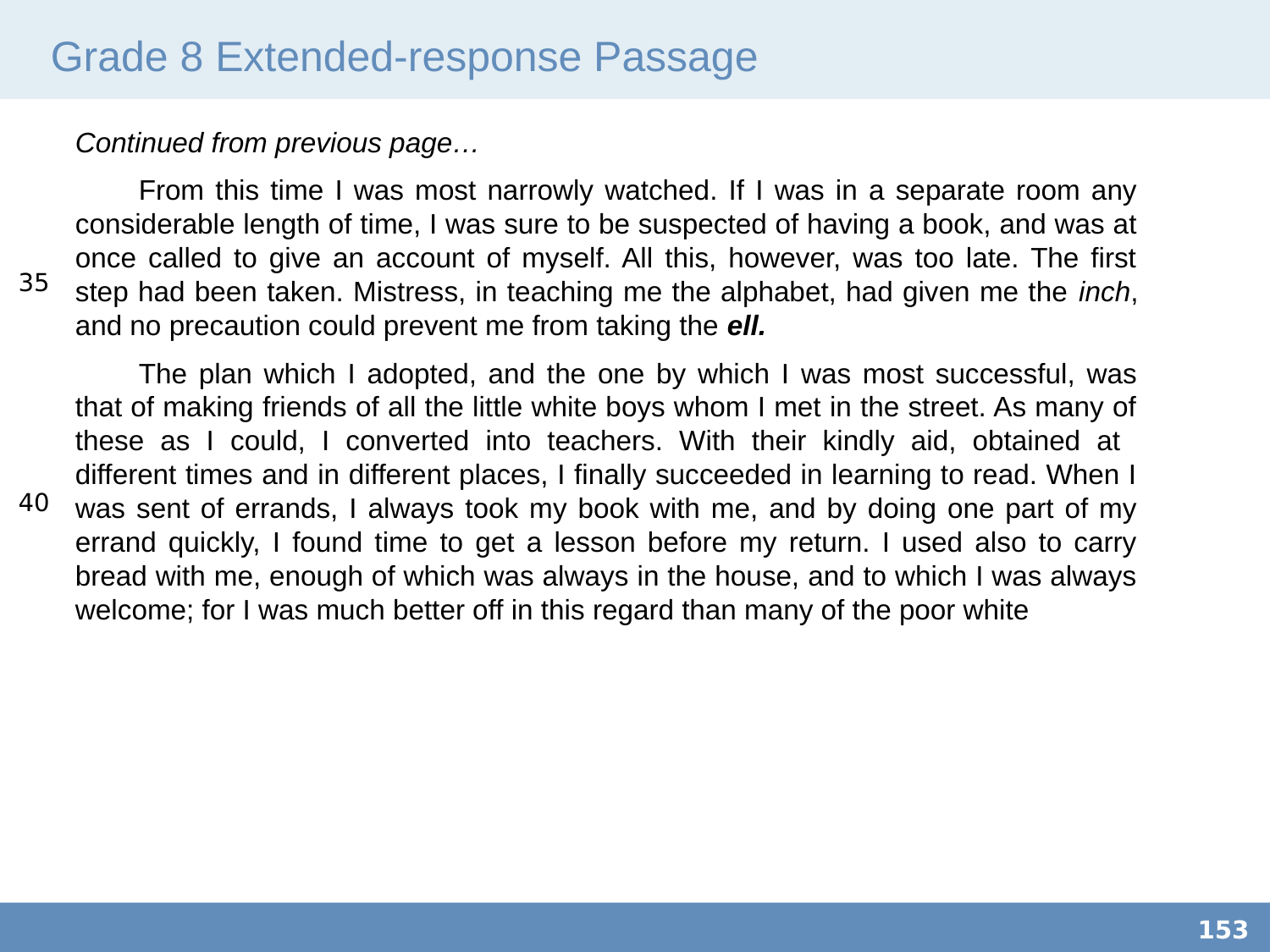

# Grade 8 Extended-response Passage
Continued from previous page…
From this time I was most narrowly watched. If I was in a separate room any considerable length of time, I was sure to be suspected of having a book, and was at once called to give an account of myself. All this, however, was too late. The first step had been taken. Mistress, in teaching me the alphabet, had given me the inch, and no precaution could prevent me from taking the ell.
The plan which I adopted, and the one by which I was most successful, was that of making friends of all the little white boys whom I met in the street. As many of these as I could, I converted into teachers. With their kindly aid, obtained at
different times and in different places, I finally succeeded in learning to read. When I was sent of errands, I always took my book with me, and by doing one part of my errand quickly, I found time to get a lesson before my return. I used also to carry bread with me, enough of which was always in the house, and to which I was always welcome; for I was much better off in this regard than many of the poor white

35
40
153